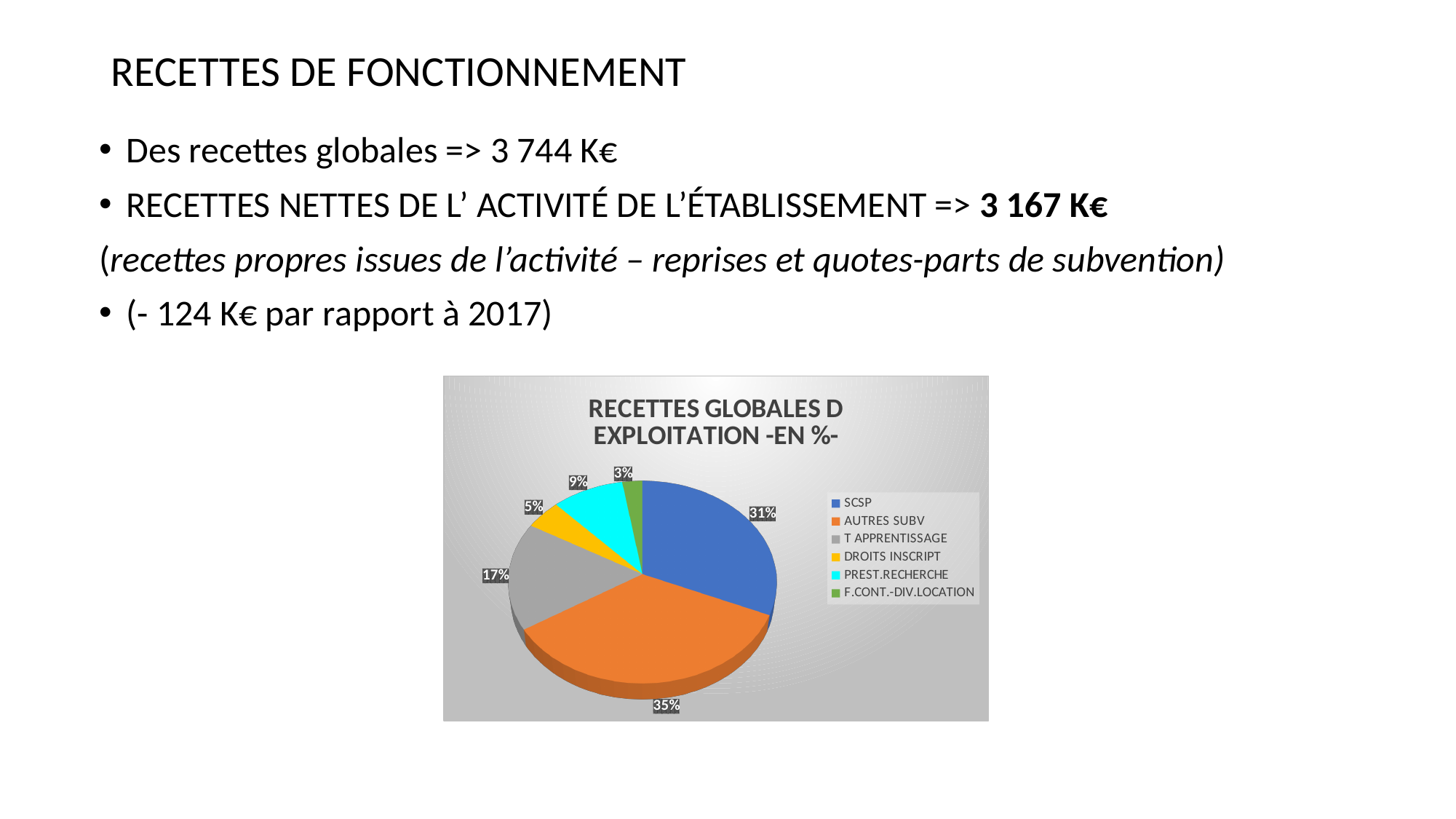

# RECETTES DE FONCTIONNEMENT
Des recettes globales => 3 744 K€
RECETTES NETTES DE L’ ACTIVITÉ DE L’ÉTABLISSEMENT => 3 167 K€
(recettes propres issues de l’activité – reprises et quotes-parts de subvention)
(- 124 K€ par rapport à 2017)

[unsupported chart]